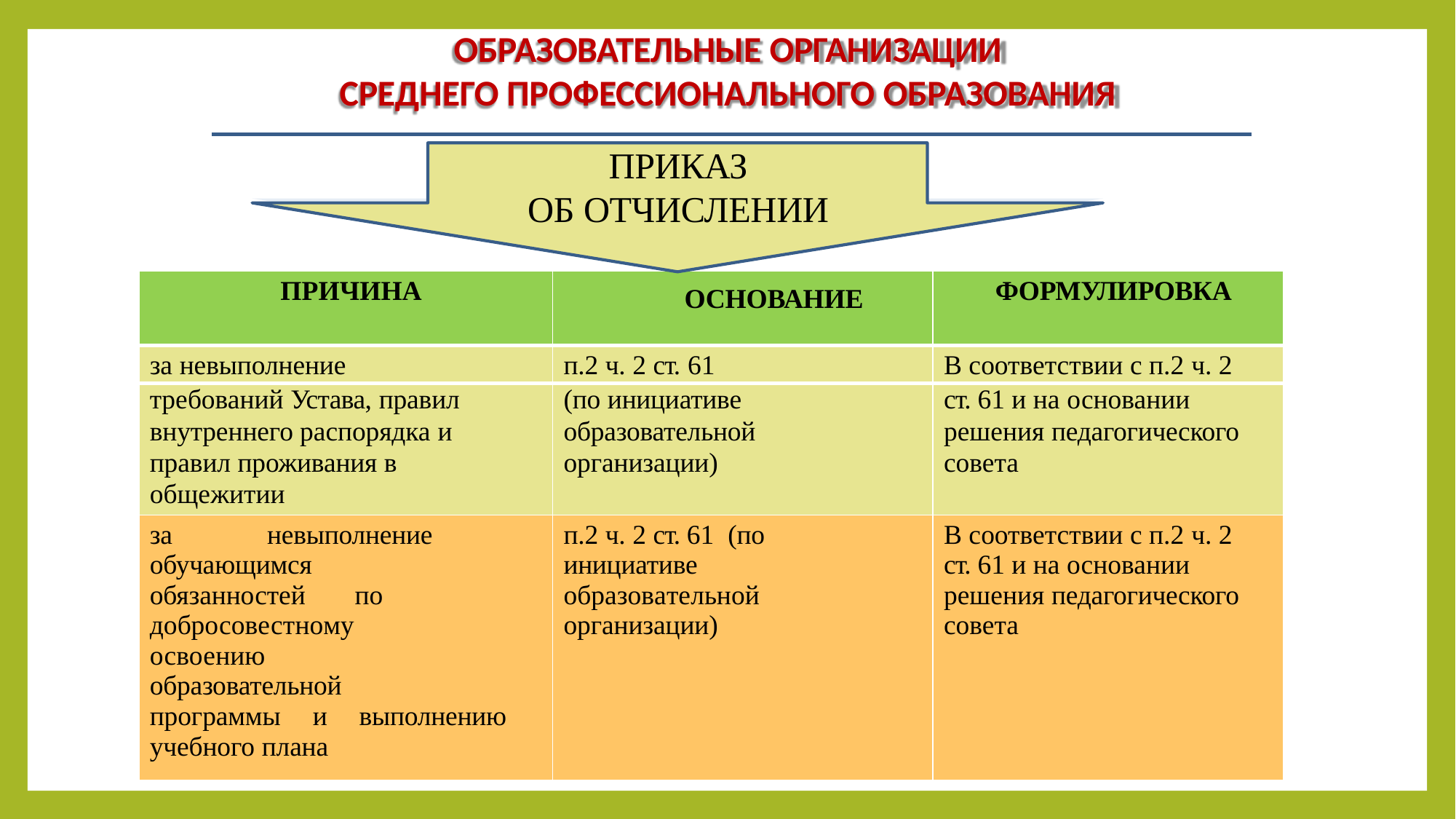

ОБРАЗОВАТЕЛЬНЫЕ ОРГАНИЗАЦИИ
СРЕДНЕГО ПРОФЕССИОНАЛЬНОГО ОБРАЗОВАНИЯ
ПРИКАЗ
ОБ ОТЧИСЛЕНИИ

| ПРИЧИНА | ОСНОВАНИЕ | ФОРМУЛИРОВКА |
| --- | --- | --- |
| за невыполнение | п.2 ч. 2 ст. 61 | В соответствии с п.2 ч. 2 |
| требований Устава, правил | (по инициативе | ст. 61 и на основании |
| внутреннего распорядка и | образовательной | решения педагогического |
| правил проживания в | организации) | совета |
| общежитии |  |  |
| за невыполнение обучающимся обязанностей по добросовестному освоению образовательной программы и выполнению учебного плана | п.2 ч. 2 ст. 61 (по инициативе образовательной организации) | В соответствии с п.2 ч. 2 ст. 61 и на основании решения педагогического совета |